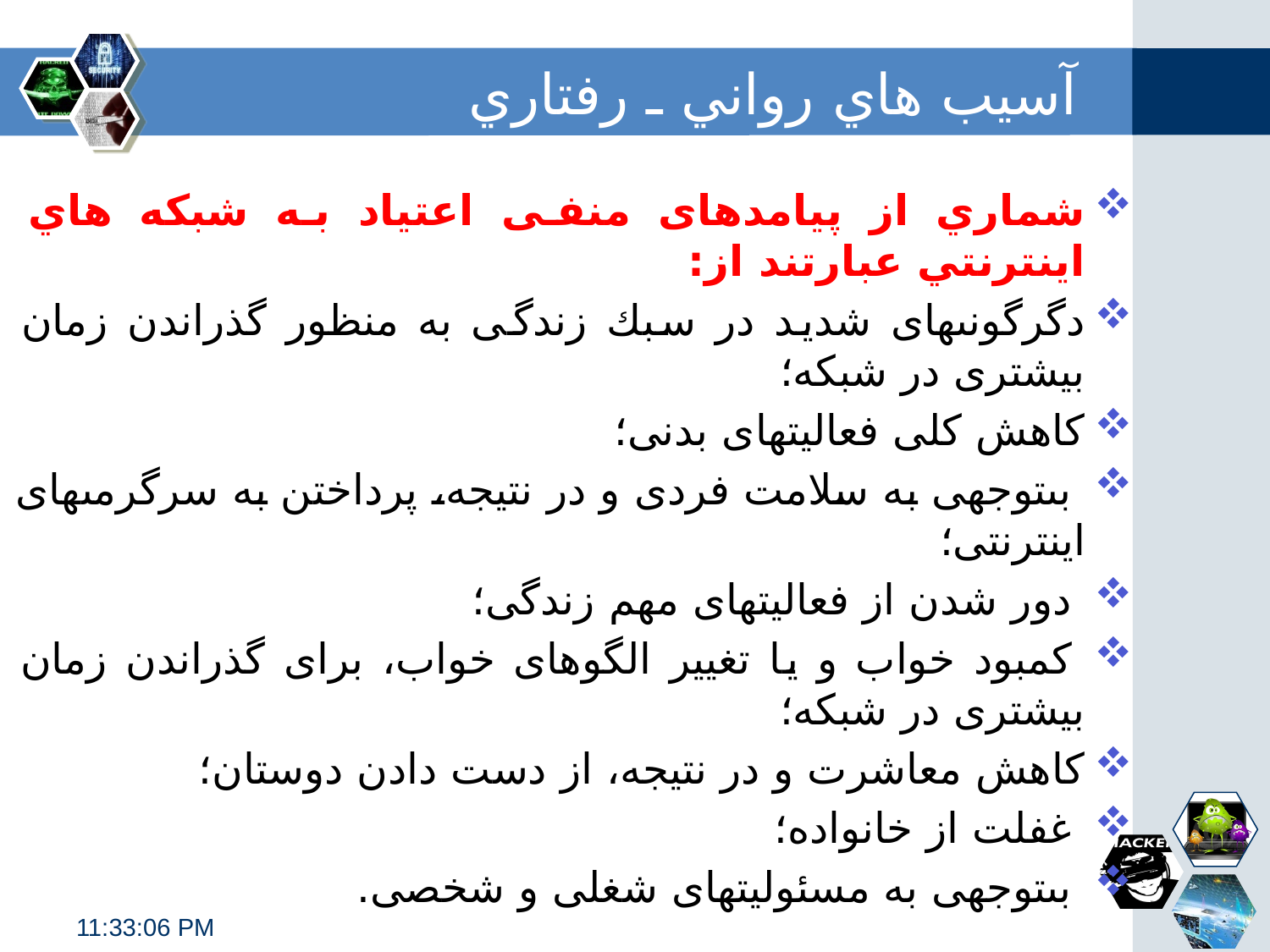

# آسيب هاي رواني ـ رفتاري
شماري از پيامدهاى منفى اعتياد به شبکه هاي اينترنتي عبارتند از:
دگرگونى‏هاى شديد در سبك زندگى به منظور گذراندن زمان بيشترى در شبكه؛
كاهش كلى فعاليت‏هاى بدنى؛
 بى‏توجهى به سلامت فردى و در نتيجه، پرداختن به سرگرمى‏هاى اينترنتى؛
 دور شدن از فعاليت‏هاى مهم زندگى؛
 كمبود خواب و يا تغيير الگوهاى خواب، براى گذراندن زمان بيشترى در شبكه؛
كاهش معاشرت و در نتيجه، از دست دادن دوستان؛
 غفلت از خانواده؛
 بى‏توجهى به مسئوليت‏هاى شغلى و شخصى.

11:33:06 PM